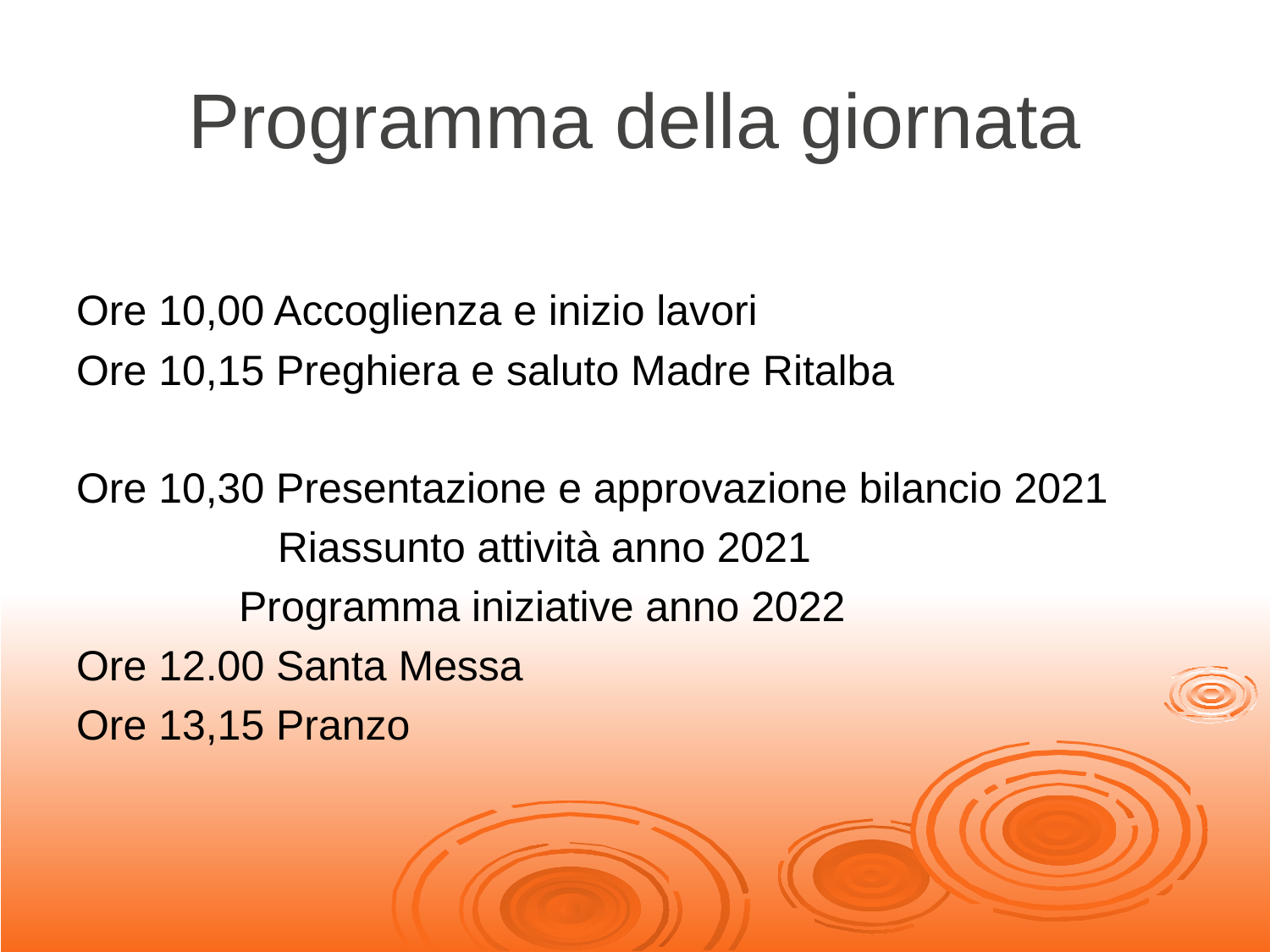

# Programma della giornata

Ore 10,00 Accoglienza e inizio lavori
Ore 10,15 Preghiera e saluto Madre Ritalba

Ore 10,30 Presentazione e approvazione bilancio 2021
                 Riassunto attività anno 2021
	   Programma iniziative anno 2022
Ore 12.00 Santa Messa
Ore 13,15 Pranzo